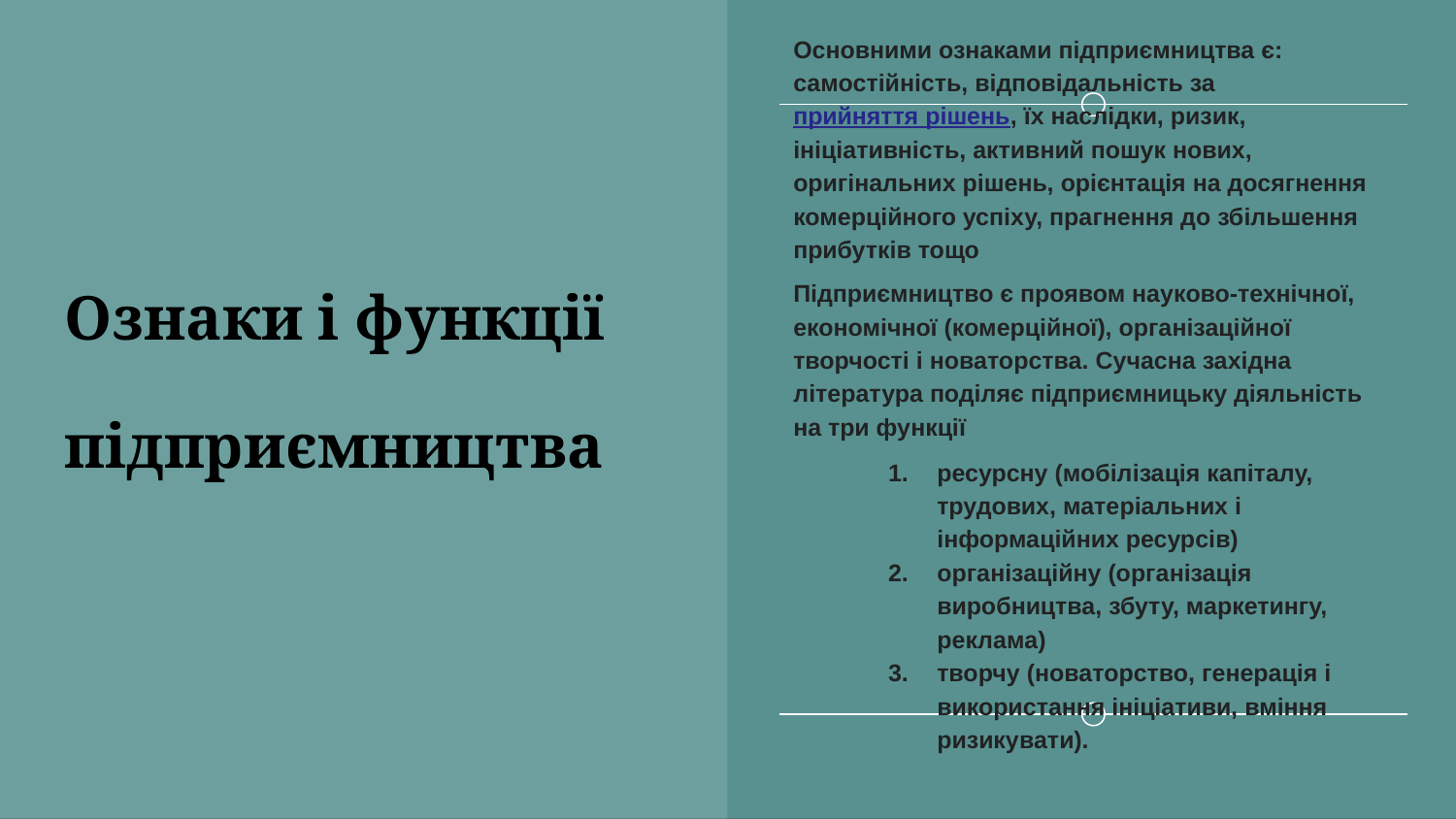

# Ознаки і функції
підприємництва

Основними ознаками підприємництва є: самостійність, відповідальність за прийняття рішень, їх наслідки, ризик, ініціативність, активний пошук нових, оригінальних рішень, орієнтація на досягнення комерційного успіху, прагнення до збільшення прибутків тощо
Підприємництво є проявом науково-технічної, економічної (комерційної), організаційної творчості і новаторства. Сучасна західна література поділяє підприємницьку діяльність на три функції
ресурсну (мобілізація капіталу, трудових, матеріальних і інформаційних ресурсів)
організаційну (організація виробництва, збуту, маркетингу, реклама)
творчу (новаторство, генерація і використання ініціативи, вміння ризикувати).